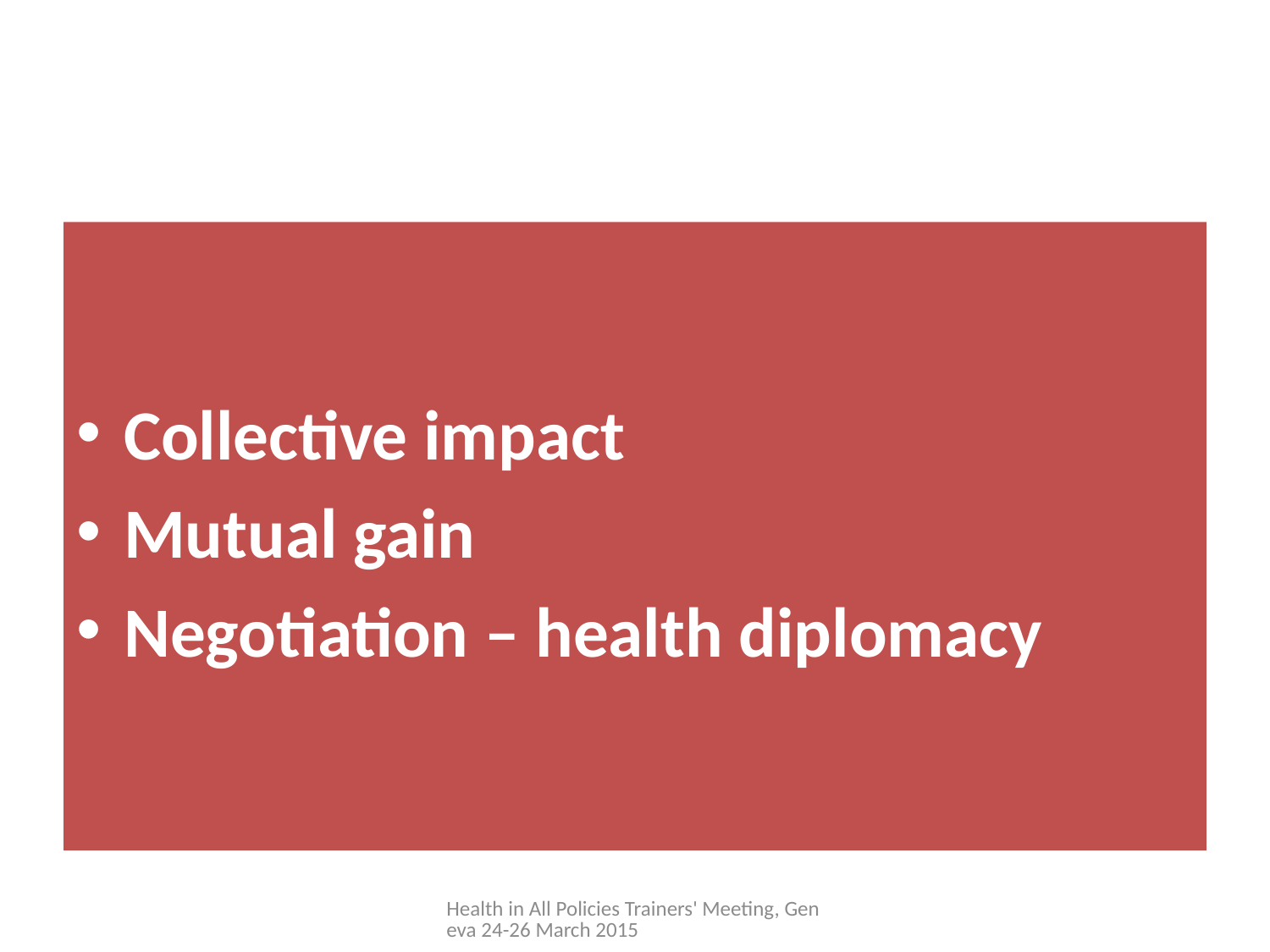

#

Collective impact
Mutual gain
Negotiation – health diplomacy
Health in All Policies Trainers' Meeting, Geneva 24-26 March 2015